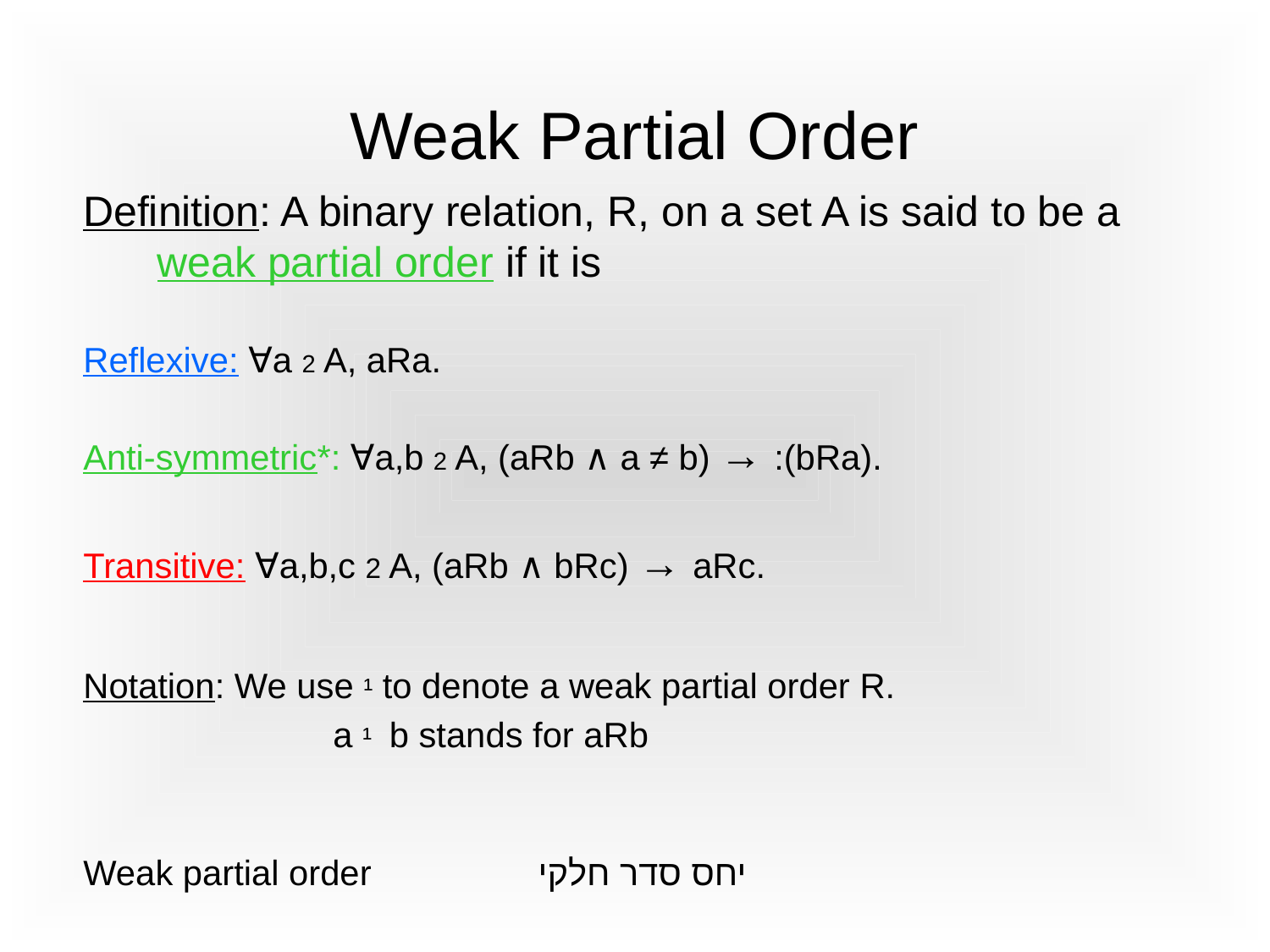

# Weak Partial Order
Definition: A binary relation, R, on a set A is said to be a weak partial order if it is

Reflexive: ∀a 2 A, aRa.

Anti-symmetric*: ∀a,b 2 A, (aRb ∧ a ≠ b) → :(bRa).

Transitive: ∀a,b,c 2 A, (aRb ∧ bRc) → aRc.

Notation: We use ¹ to denote a weak partial order R.
		     a ¹  b stands for aRb

Weak partial order		יחס סדר חלקי